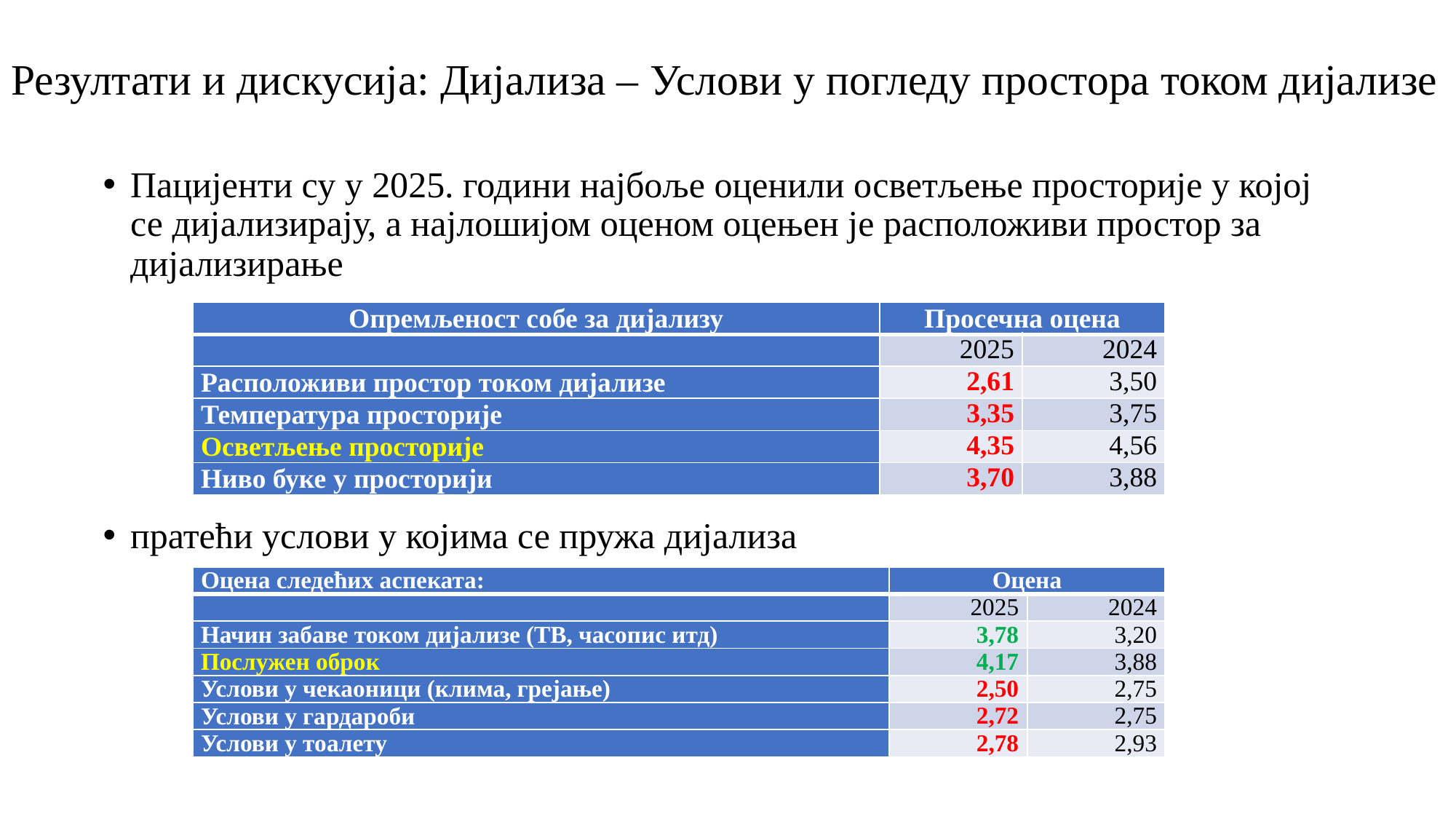

Резултати и дискусија: Дијализа – Услови у погледу простора током дијализе

Пацијенти су у 2025. години најбоље оценили осветљење просторије у којој се дијализирају, а најлошијом оценом оцењен је расположиви простор за дијализирање

пратећи услови у којима се пружа дијализа

| Опремљеност собе за дијализу | Просечна оцена |  |
| --- | --- | --- |
|  | 2025 | 2024 |
| Расположиви простор током дијализе | 2,61 | 3,50 |
| Температура просторије | 3,35 | 3,75 |
| Осветљење просторије | 4,35 | 4,56 |
| Ниво буке у просторији | 3,70 | 3,88 |
| Оцена следећих аспеката: | Оцена |  |
| --- | --- | --- |
|  | 2025 | 2024 |
| Начин забаве током дијализе (ТВ, часопис итд) | 3,78 | 3,20 |
| Послужен оброк | 4,17 | 3,88 |
| Услови у чекаоници (клима, грејање) | 2,50 | 2,75 |
| Услови у гардароби | 2,72 | 2,75 |
| Услови у тоалету | 2,78 | 2,93 |